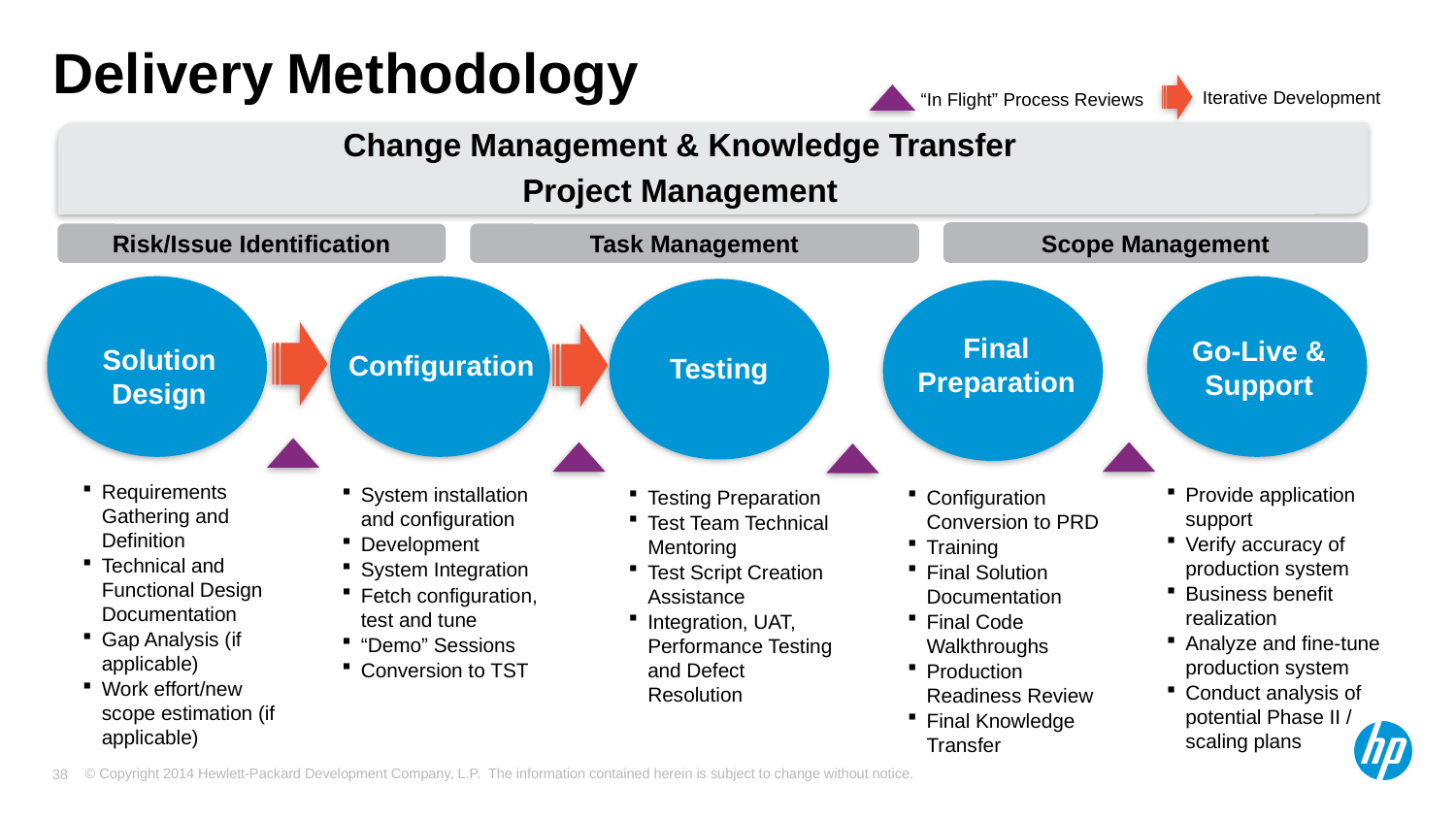

# Delivery Methodology

Iterative Development
“In Flight” Process Reviews

Change Management & Knowledge Transfer
Project Management
Scope Management
Risk/Issue Identification
Task Management

Go-Live & Support

Solution Design

Configuration

Testing

Final Preparation

Requirements Gathering and Definition
Technical and Functional Design Documentation
Gap Analysis (if applicable)
Work effort/new scope estimation (if applicable)

Provide application support
Verify accuracy of production system
Business benefit realization
Analyze and fine-tune production system
Conduct analysis of potential Phase II / scaling plans
System installation and configuration
Development
System Integration
Fetch configuration, test and tune
“Demo” Sessions
Conversion to TST

Testing Preparation
Test Team Technical Mentoring
Test Script Creation Assistance
Integration, UAT, Performance Testing and Defect Resolution

Configuration Conversion to PRD
Training
Final Solution Documentation
Final Code Walkthroughs
Production Readiness Review
Final Knowledge Transfer